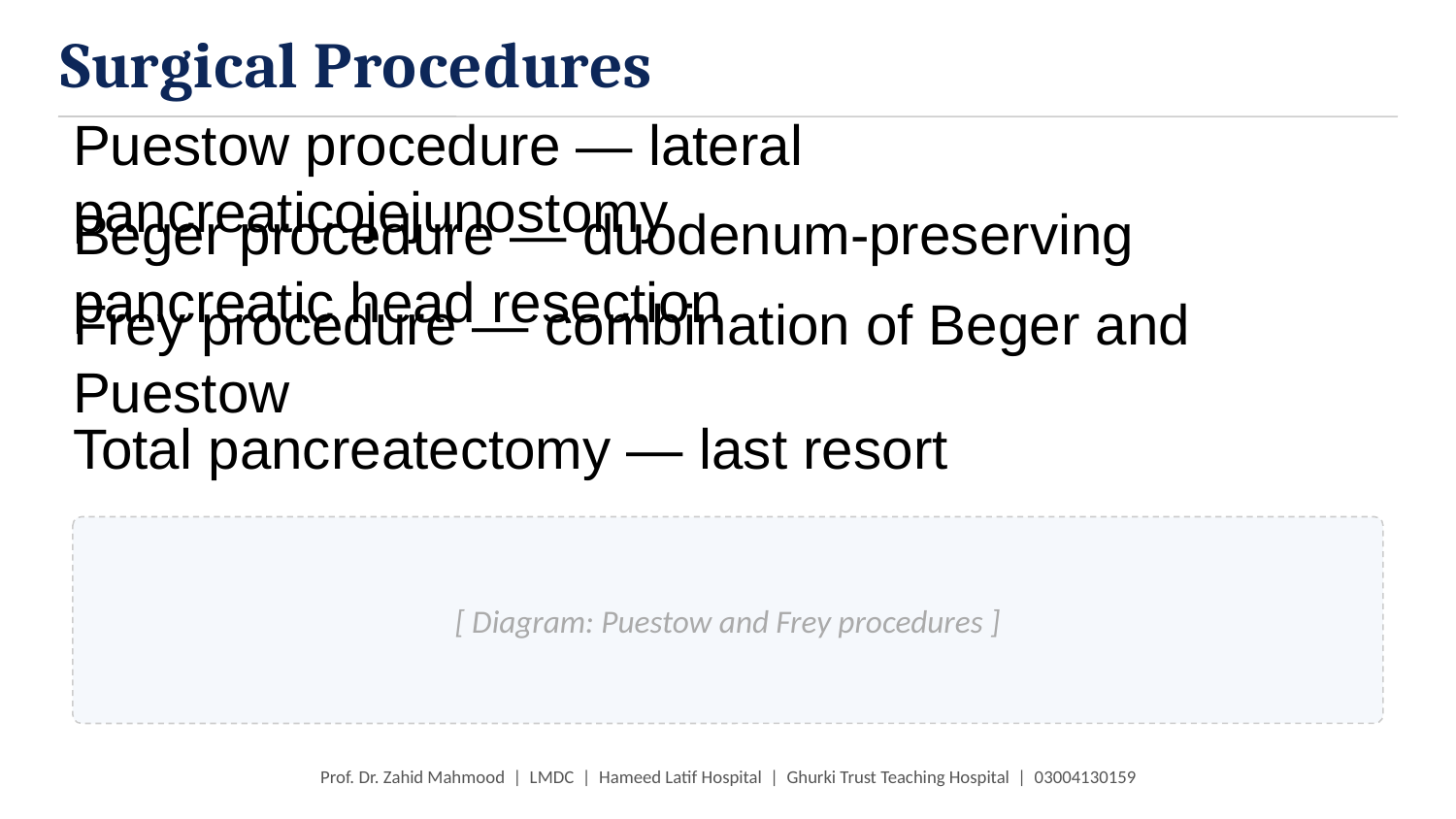

Surgical Procedures

Puestow procedure — lateral pancreaticojejunostomy
Beger procedure — duodenum-preserving pancreatic head resection
Frey procedure — combination of Beger and Puestow
Total pancreatectomy — last resort

[ Diagram: Puestow and Frey procedures ]
Prof. Dr. Zahid Mahmood  |  LMDC  |  Hameed Latif Hospital  |  Ghurki Trust Teaching Hospital  |  03004130159